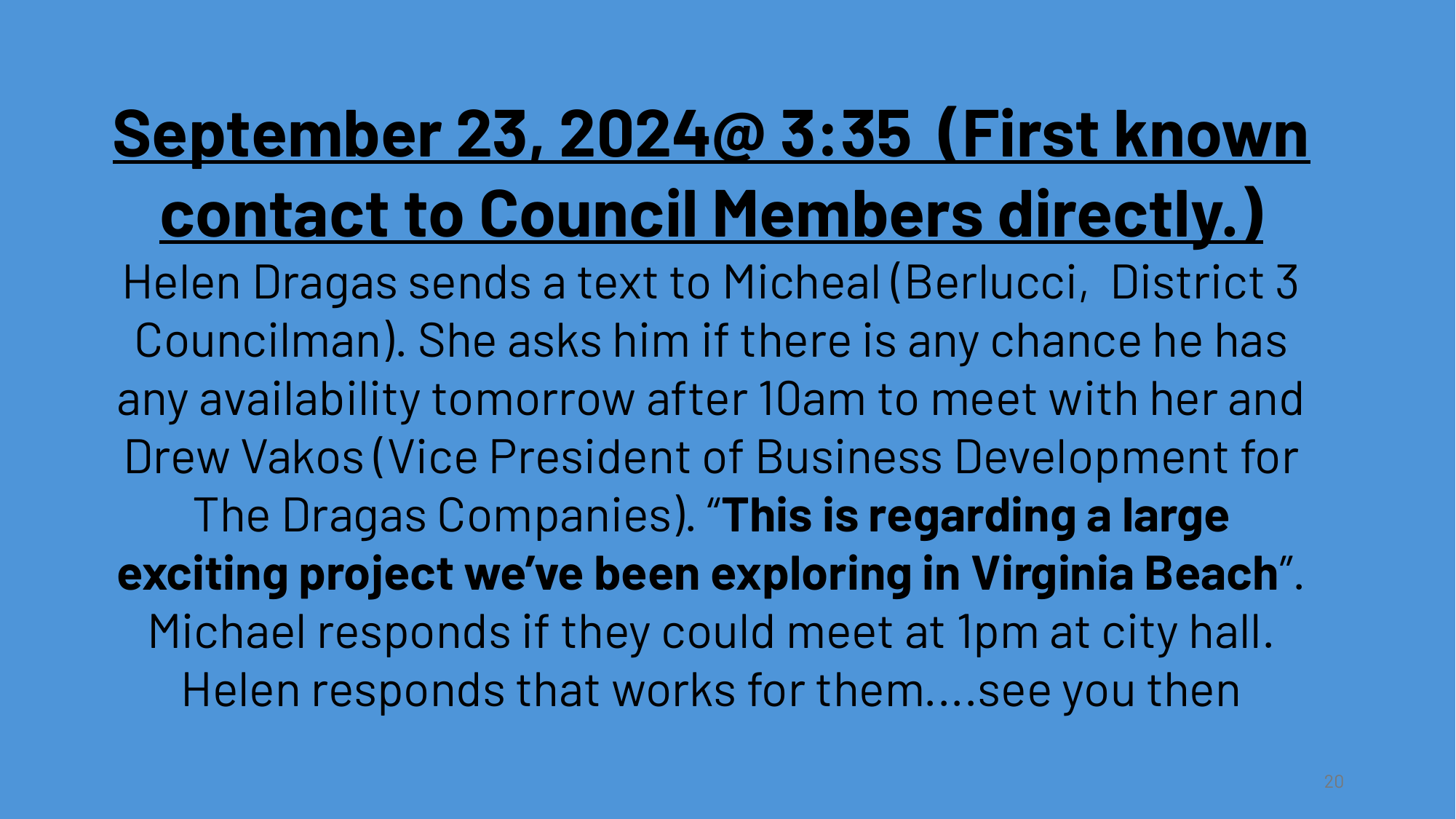

September 23, 2024@ 3:35  (First known contact to Council Members directly.)
Helen Dragas sends a text to Micheal (Berlucci,  District 3 Councilman). She asks him if there is any chance he has any availability tomorrow after 10am to meet with her and Drew Vakos (Vice President of Business Development for The Dragas Companies). “This is regarding a large exciting project we’ve been exploring in Virginia Beach”.
Michael responds if they could meet at 1pm at city hall.
Helen responds that works for them....see you then

20